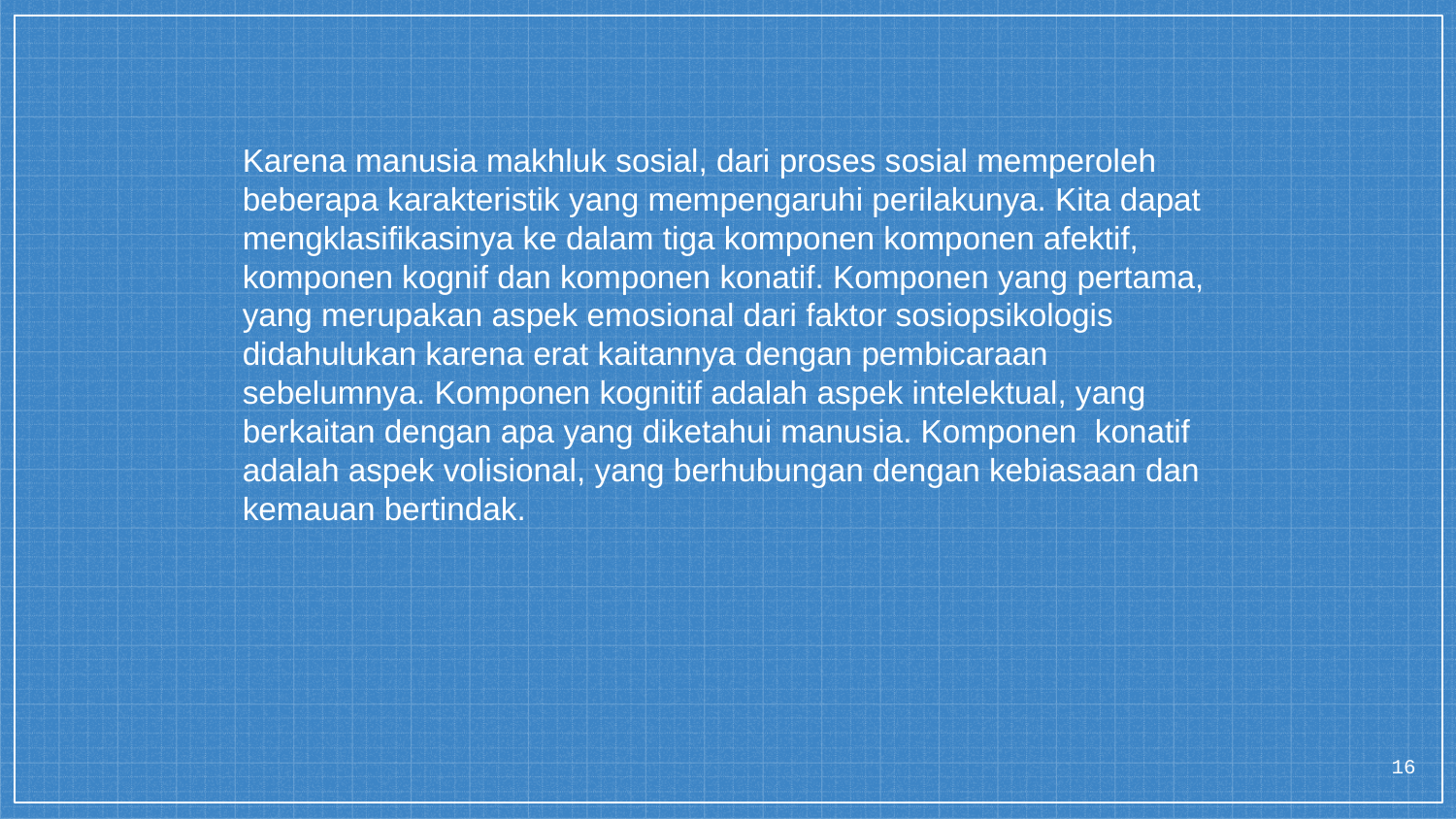

# Karena manusia makhluk sosial, dari proses sosial memperoleh beberapa karakteristik yang mempengaruhi perilakunya. Kita dapat mengklasifikasinya ke dalam tiga komponen komponen afektif, komponen kognif dan komponen konatif. Komponen yang pertama, yang merupakan aspek emosional dari faktor sosiopsikologis didahulukan karena erat kaitannya dengan pembicaraan sebelumnya. Komponen kognitif adalah aspek intelektual, yang berkaitan dengan apa yang diketahui manusia. Komponen  konatif adalah aspek volisional, yang berhubungan dengan kebiasaan dan kemauan bertindak.
16